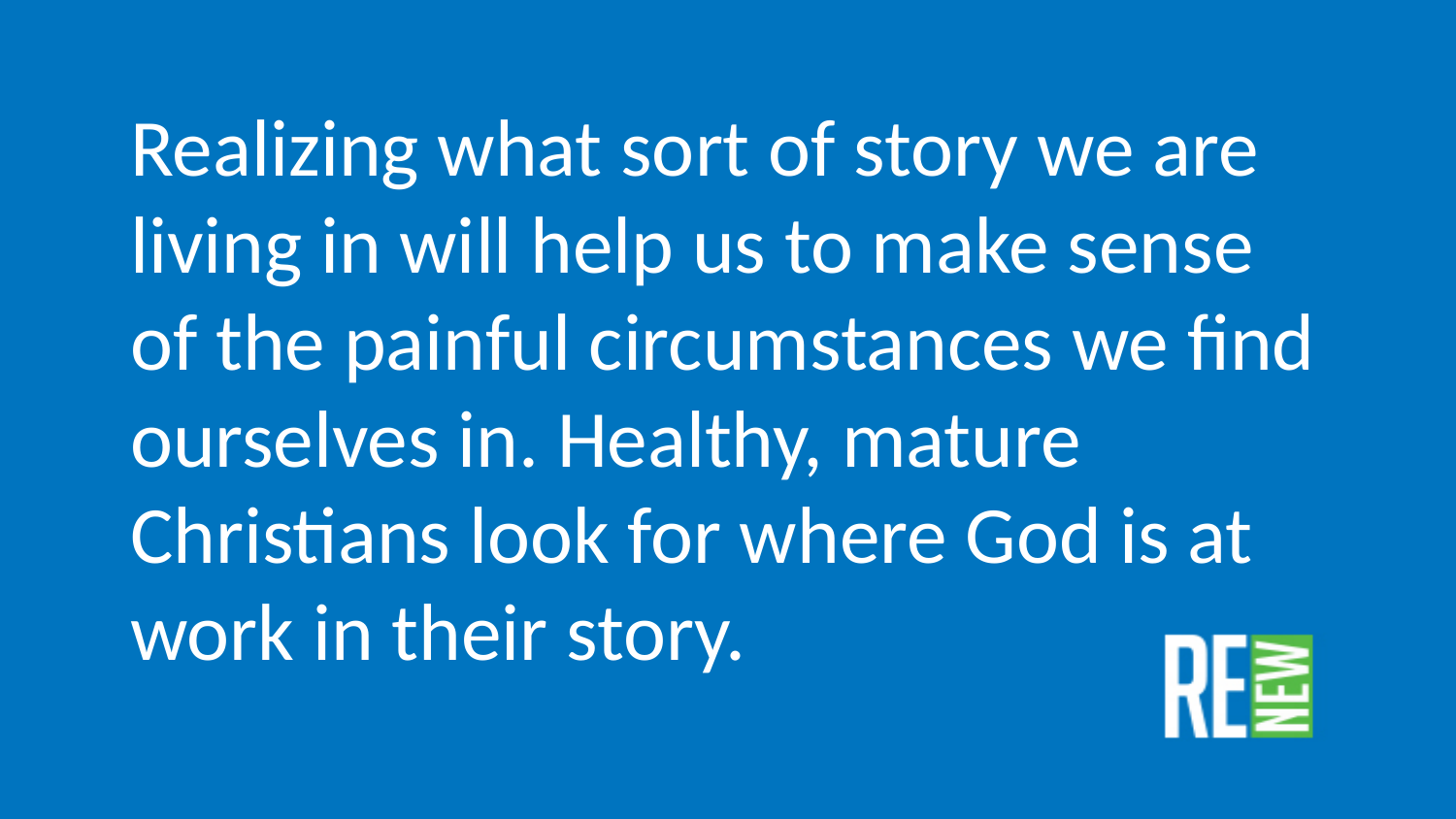

Realizing what sort of story we are living in will help us to make sense of the painful circumstances we find ourselves in. Healthy, mature Christians look for where God is at work in their story.